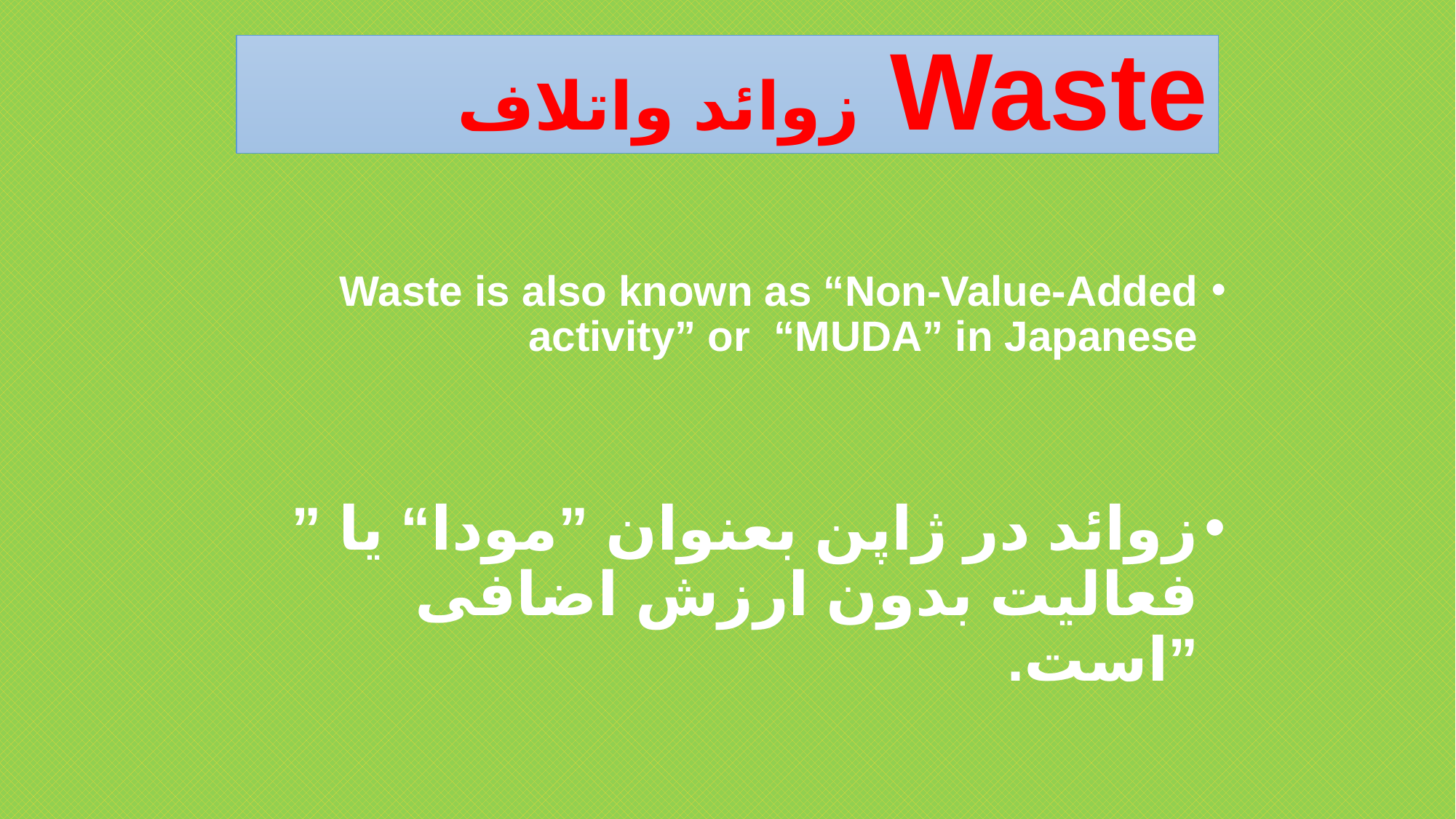

# Waste زوائد واتلاف

Waste is also known as “Non-Value-Added activity” or  “MUDA” in Japanese

زوائد در ژاپن بعنوان ”مودا“ یا ” فعالیت بدون ارزش اضافی ”است.